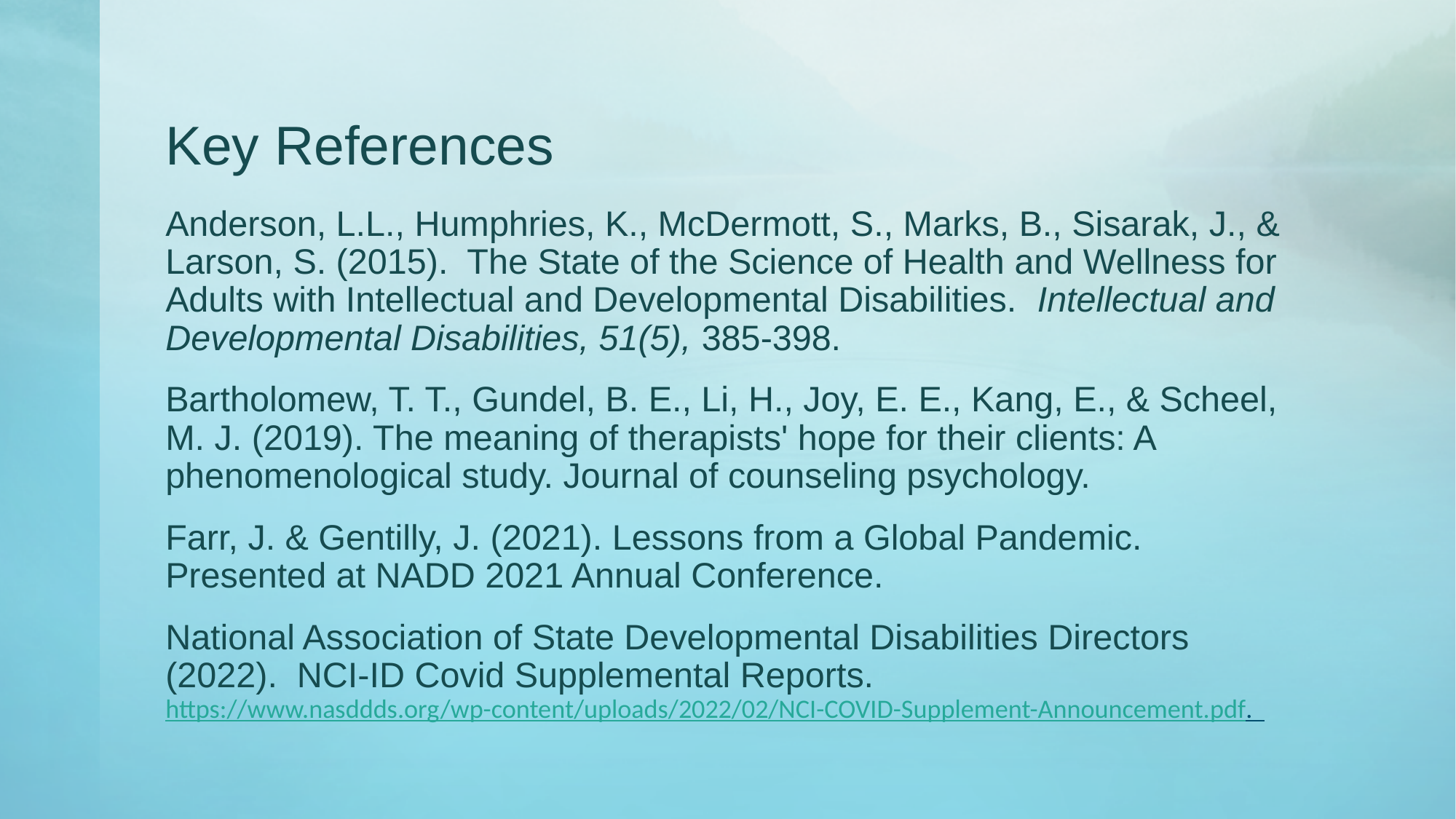

# Key References
Anderson, L.L., Humphries, K., McDermott, S., Marks, B., Sisarak, J., & Larson, S. (2015).  The State of the Science of Health and Wellness for Adults with Intellectual and Developmental Disabilities.  Intellectual and Developmental Disabilities, 51(5), 385-398.
Bartholomew, T. T., Gundel, B. E., Li, H., Joy, E. E., Kang, E., & Scheel, M. J. (2019). The meaning of therapists' hope for their clients: A phenomenological study. Journal of counseling psychology.
Farr, J. & Gentilly, J. (2021). Lessons from a Global Pandemic.  Presented at NADD 2021 Annual Conference.
National Association of State Developmental Disabilities Directors (2022).  NCI-ID Covid Supplemental Reports. https://www.nasddds.org/wp-content/uploads/2022/02/NCI-COVID-Supplement-Announcement.pdf.